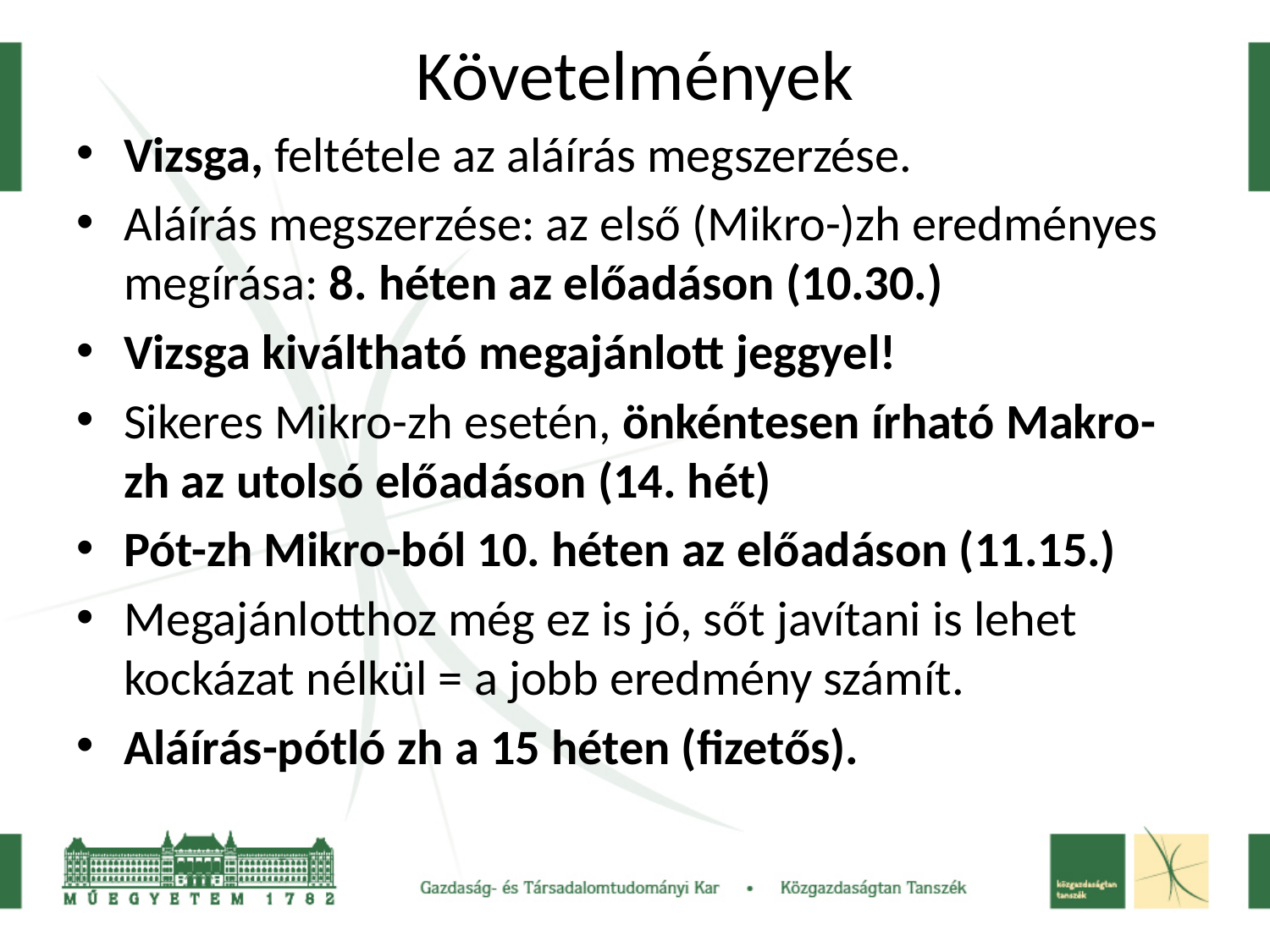

# Követelmények
Vizsga, feltétele az aláírás megszerzése.
Aláírás megszerzése: az első (Mikro-)zh eredményes megírása: 8. héten az előadáson (10.30.)
Vizsga kiváltható megajánlott jeggyel!
Sikeres Mikro-zh esetén, önkéntesen írható Makro-zh az utolsó előadáson (14. hét)
Pót-zh Mikro-ból 10. héten az előadáson (11.15.)
Megajánlotthoz még ez is jó, sőt javítani is lehet kockázat nélkül = a jobb eredmény számít.
Aláírás-pótló zh a 15 héten (fizetős).